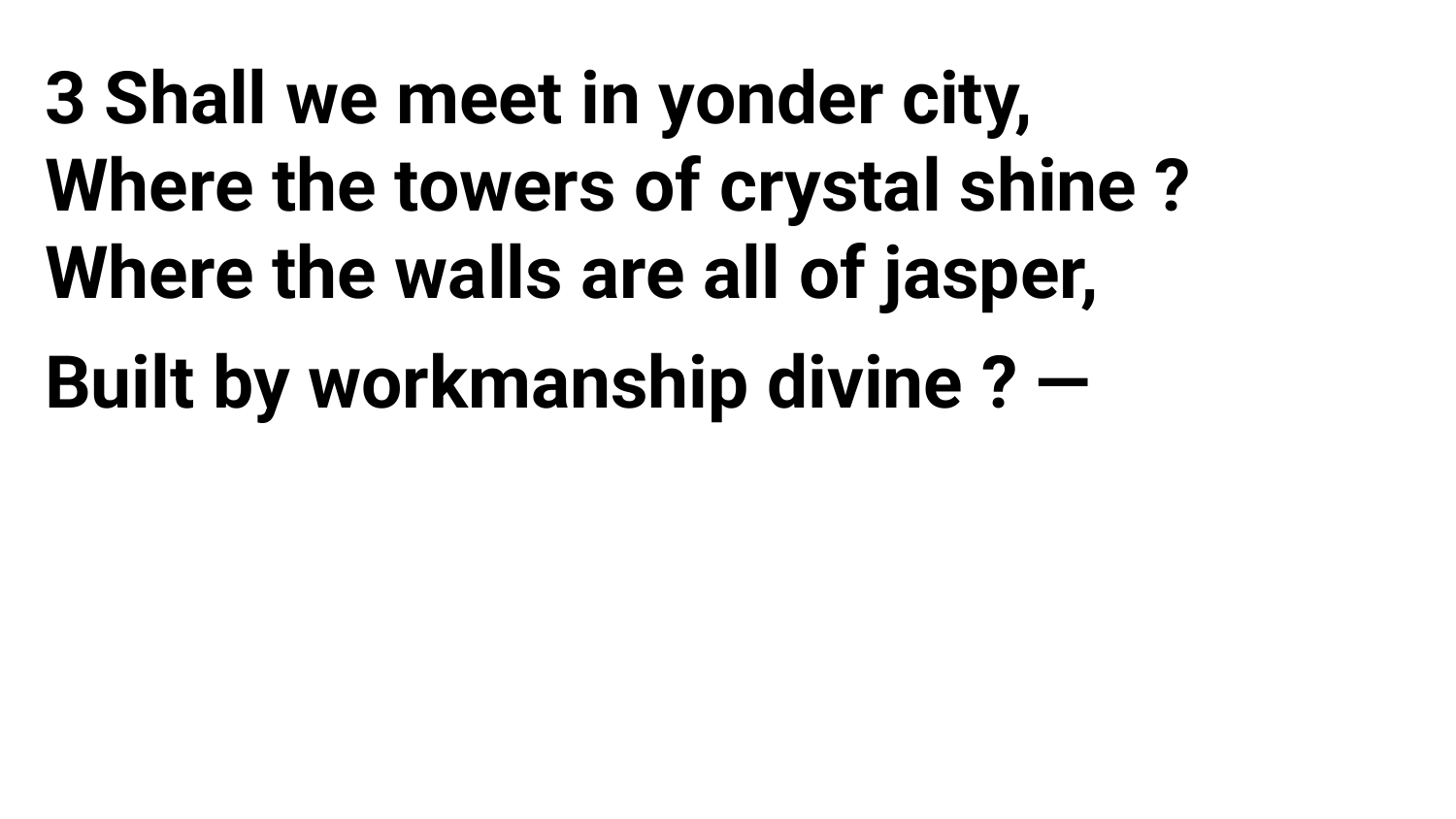

3 Shall we meet in yonder city,
Where the towers of crystal shine ?
Where the walls are all of jasper,
Built by workmanship divine ? —